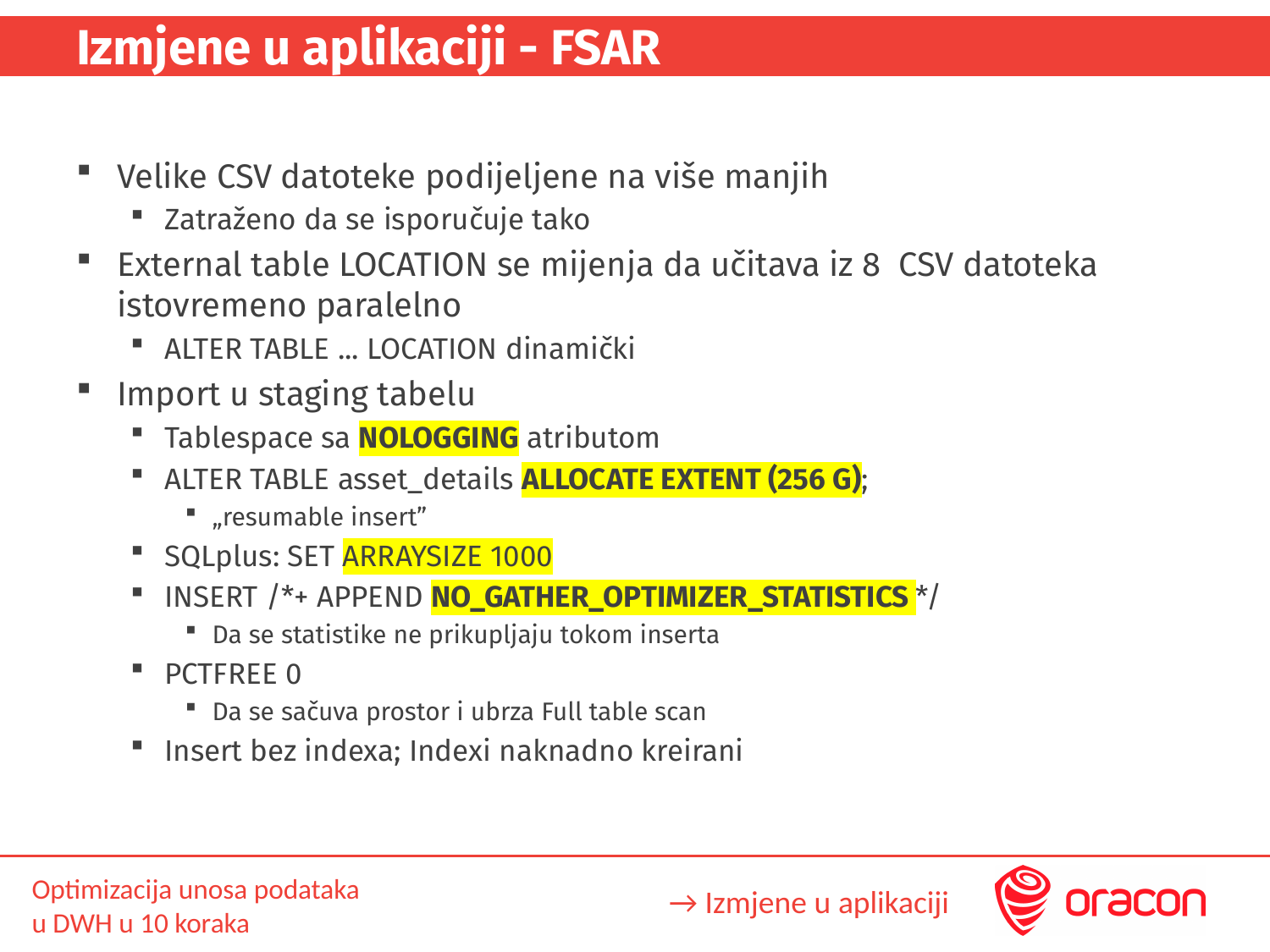

# Izmjene u aplikaciji - FSAR
Velike CSV datoteke podijeljene na više manjih
Zatraženo da se isporučuje tako
External table LOCATION se mijenja da učitava iz 8  CSV datoteka istovremeno paralelno
ALTER TABLE ... LOCATION dinamički
Import u staging tabelu
Tablespace sa NOLOGGING atributom
ALTER TABLE asset_details ALLOCATE EXTENT (256 G);
„resumable insert”
SQLplus: SET ARRAYSIZE 1000
INSERT /*+ APPEND NO_GATHER_OPTIMIZER_STATISTICS */
Da se statistike ne prikupljaju tokom inserta
PCTFREE 0
Da se sačuva prostor i ubrza Full table scan
Insert bez indexa; Indexi naknadno kreirani
→ Izmjene u aplikaciji